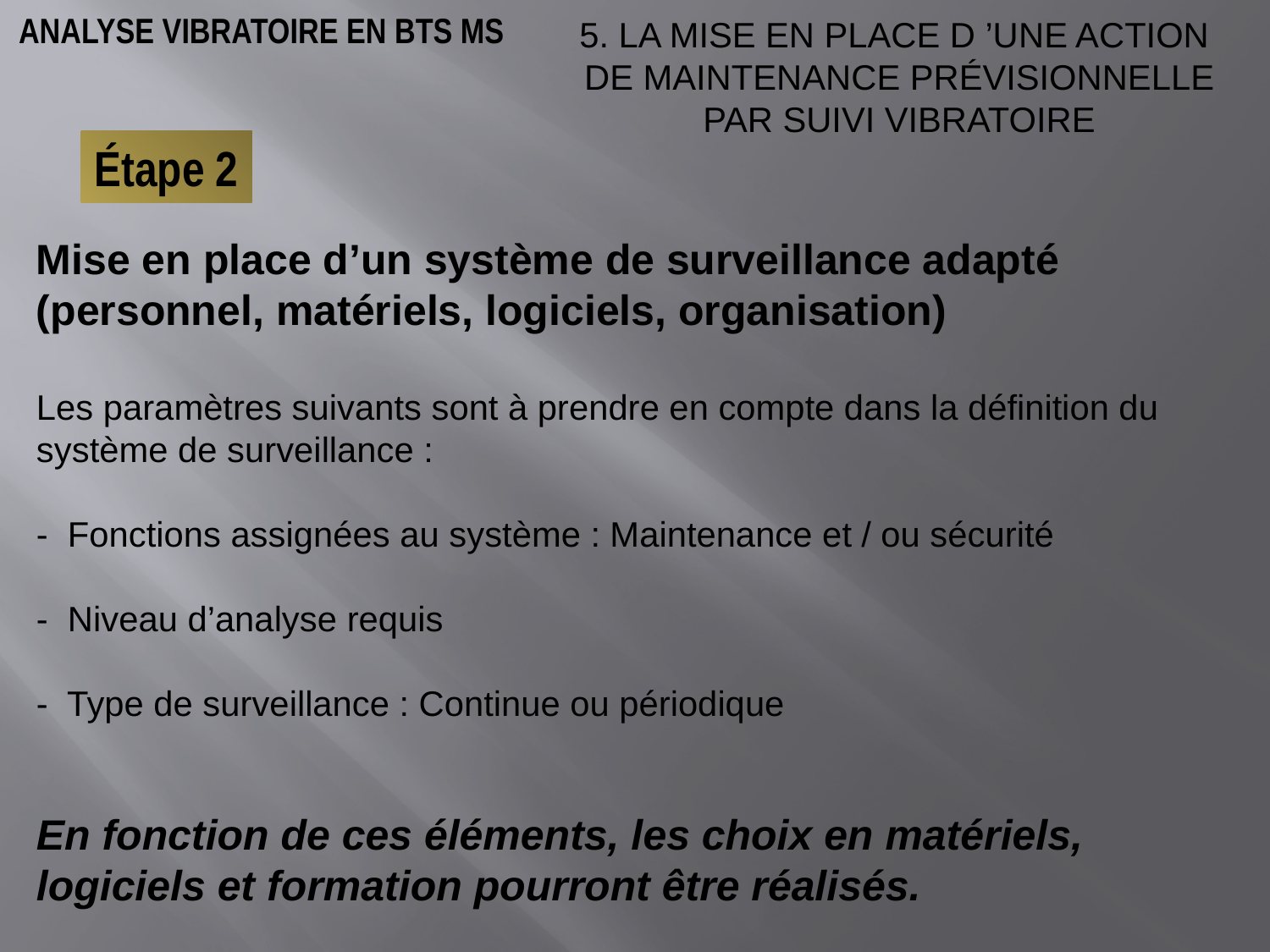

5. LA MISE EN PLACE D ’UNE ACTION
DE MAINTENANCE PRÉVISIONNELLE
PAR SUIVI VIBRATOIRE
Étape 2
Mise en place d’un système de surveillance adapté (personnel, matériels, logiciels, organisation)

Les paramètres suivants sont à prendre en compte dans la définition du système de surveillance :

-  Fonctions assignées au système : Maintenance et / ou sécurité

-  Niveau d’analyse requis

-  Type de surveillance : Continue ou périodique

En fonction de ces éléments, les choix en matériels, logiciels et formation pourront être réalisés.